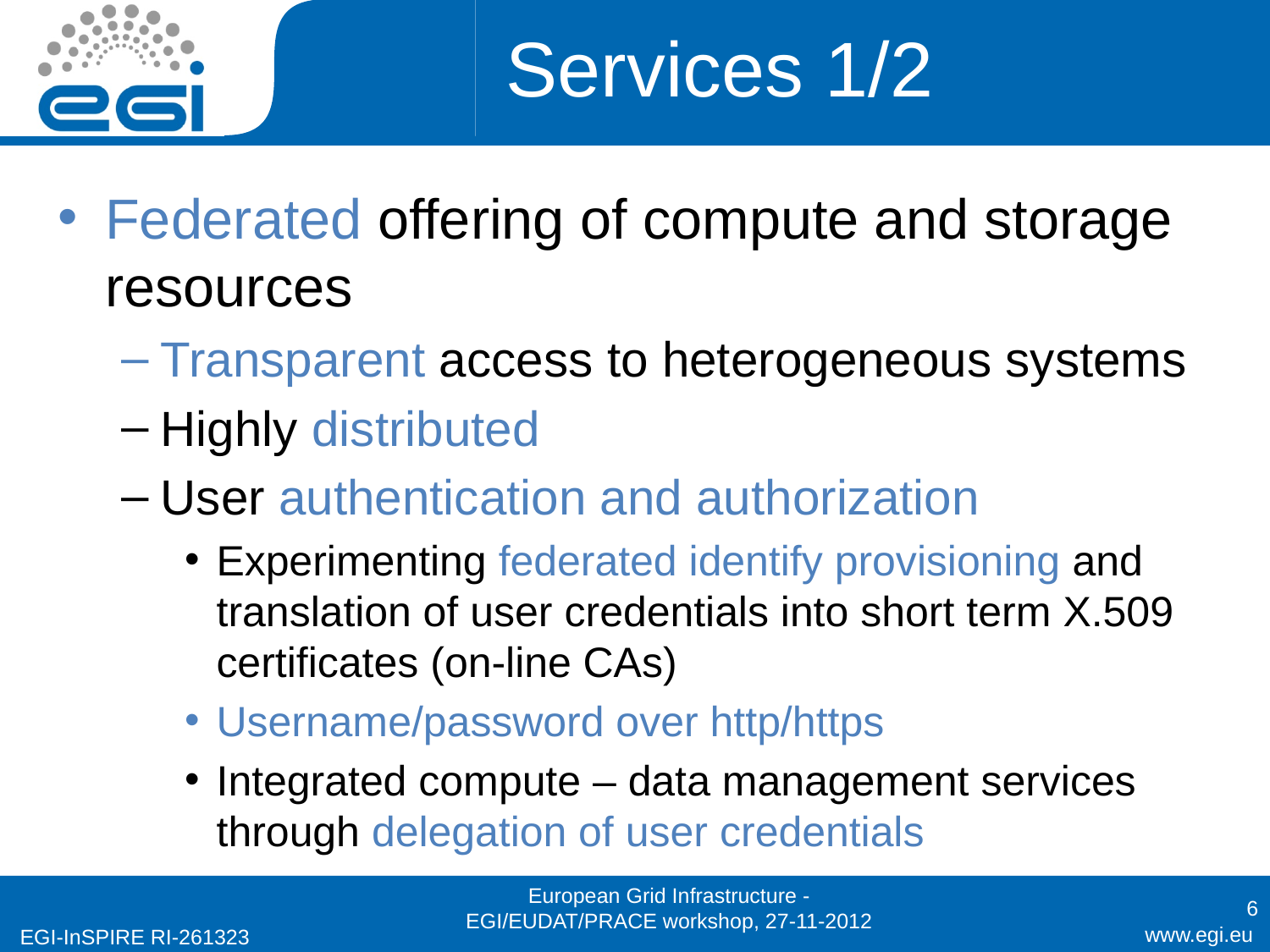

# Services 1/2
Federated offering of compute and storage resources
Transparent access to heterogeneous systems
Highly distributed
User authentication and authorization
Experimenting federated identify provisioning and translation of user credentials into short term X.509 certificates (on-line CAs)
Username/password over http/https
Integrated compute – data management services through delegation of user credentials

European Grid Infrastructure - EGI/EUDAT/PRACE workshop, 27-11-2012
6